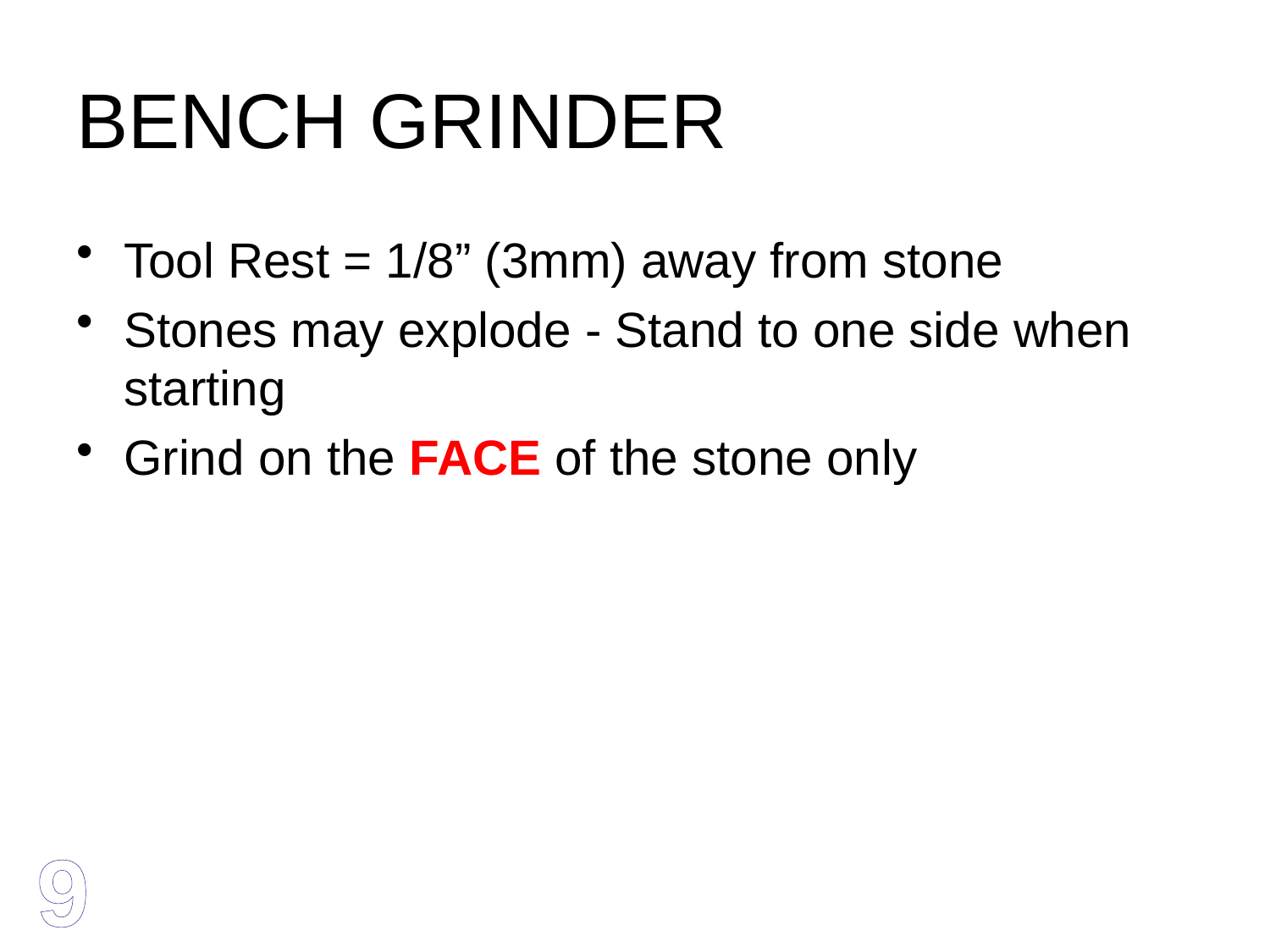

# BENCH GRINDER
Tool Rest = 1/8” (3mm) away from stone
Stones may explode - Stand to one side when starting
Grind on the FACE of the stone only
9